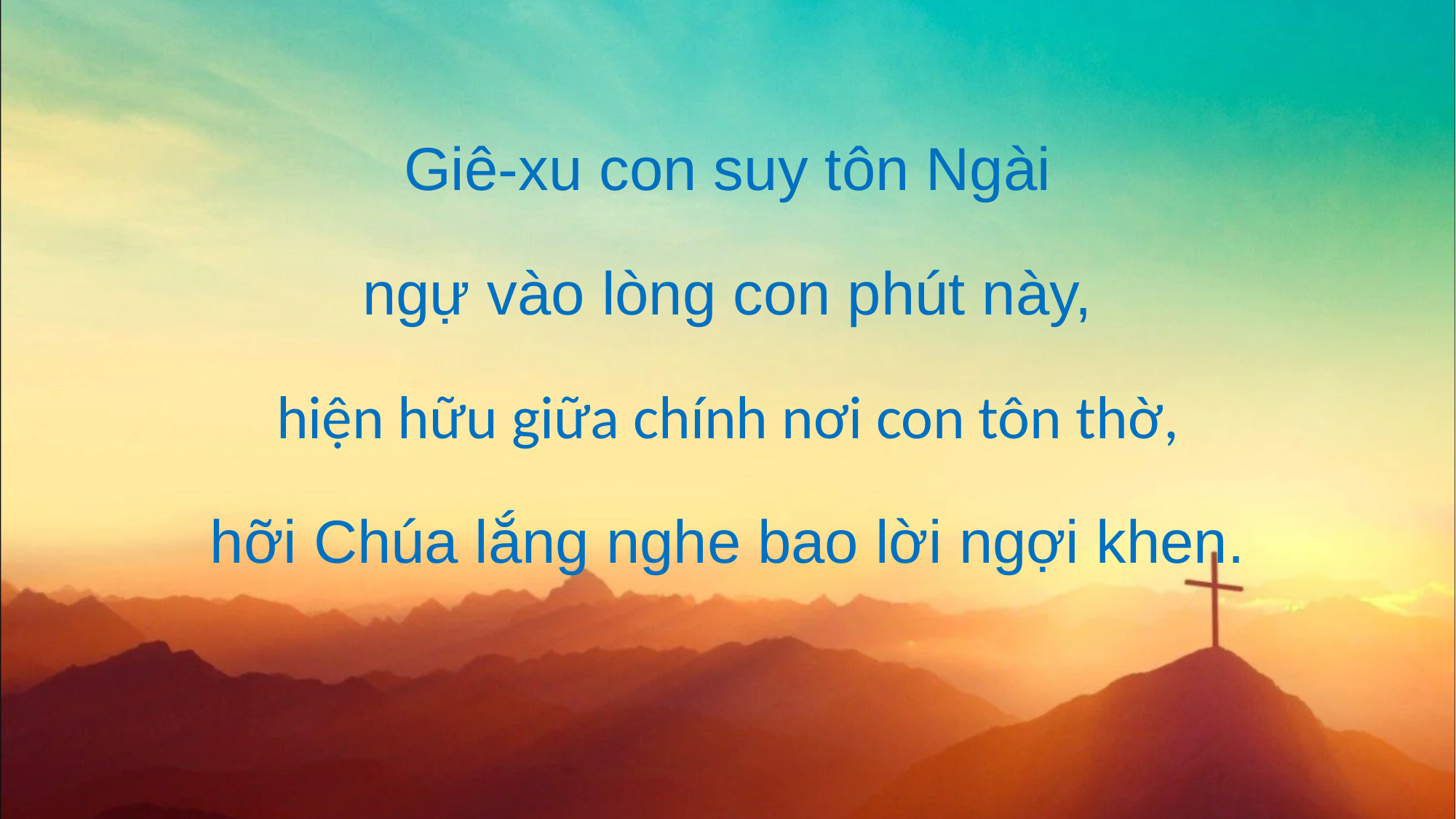

Giê-xu con suy tôn Ngài
ngự vào lòng con phút này,
hiện hữu giữa chính nơi con tôn thờ,
hỡi Chúa lắng nghe bao lời ngợi khen.